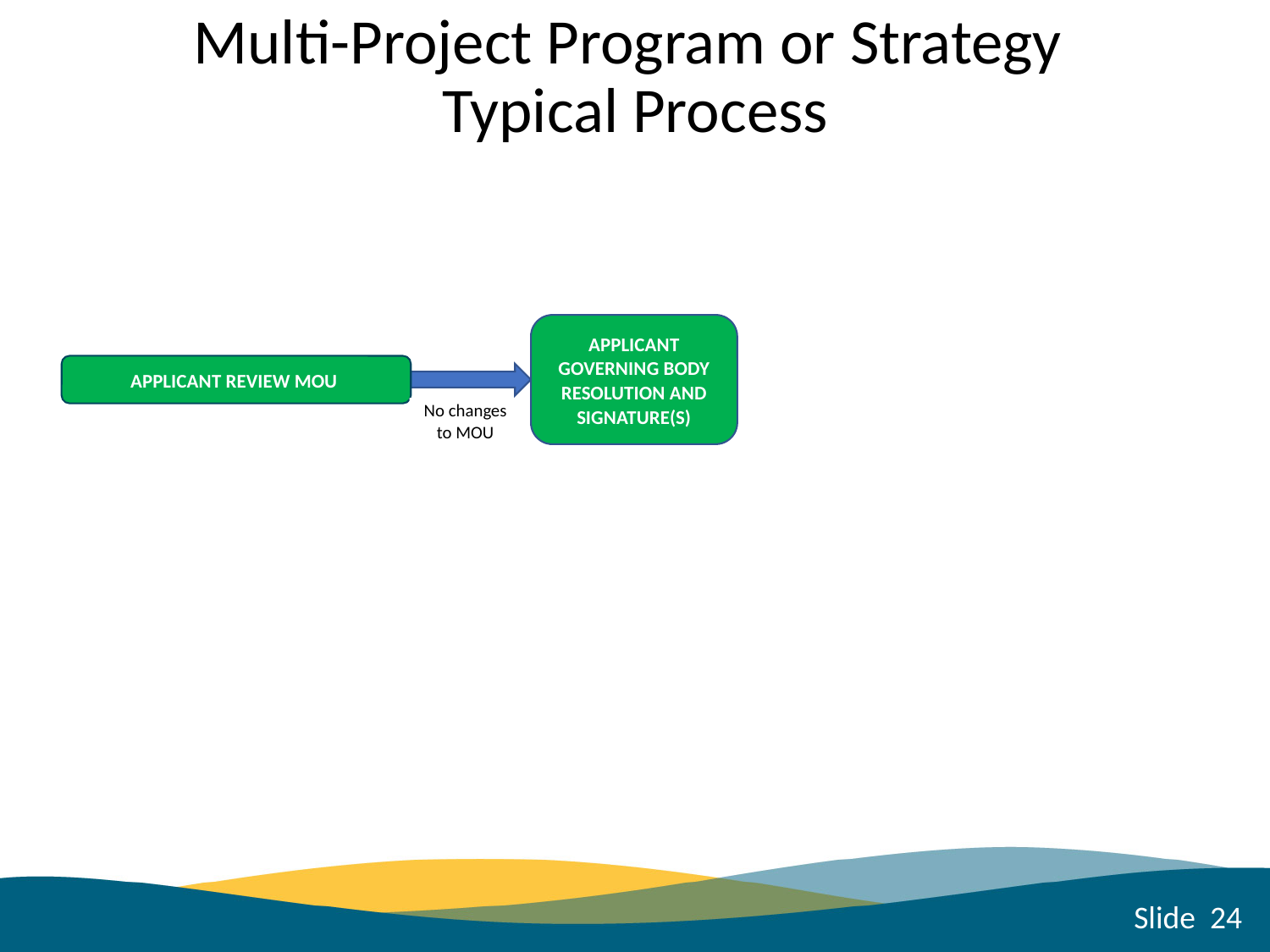

# Multi-Project Program or Strategy Typical Process
APPLICANT GOVERNING BODY RESOLUTION AND SIGNATURE(S)
APPLICANT REVIEW MOU

No changes to MOU
Slide  24